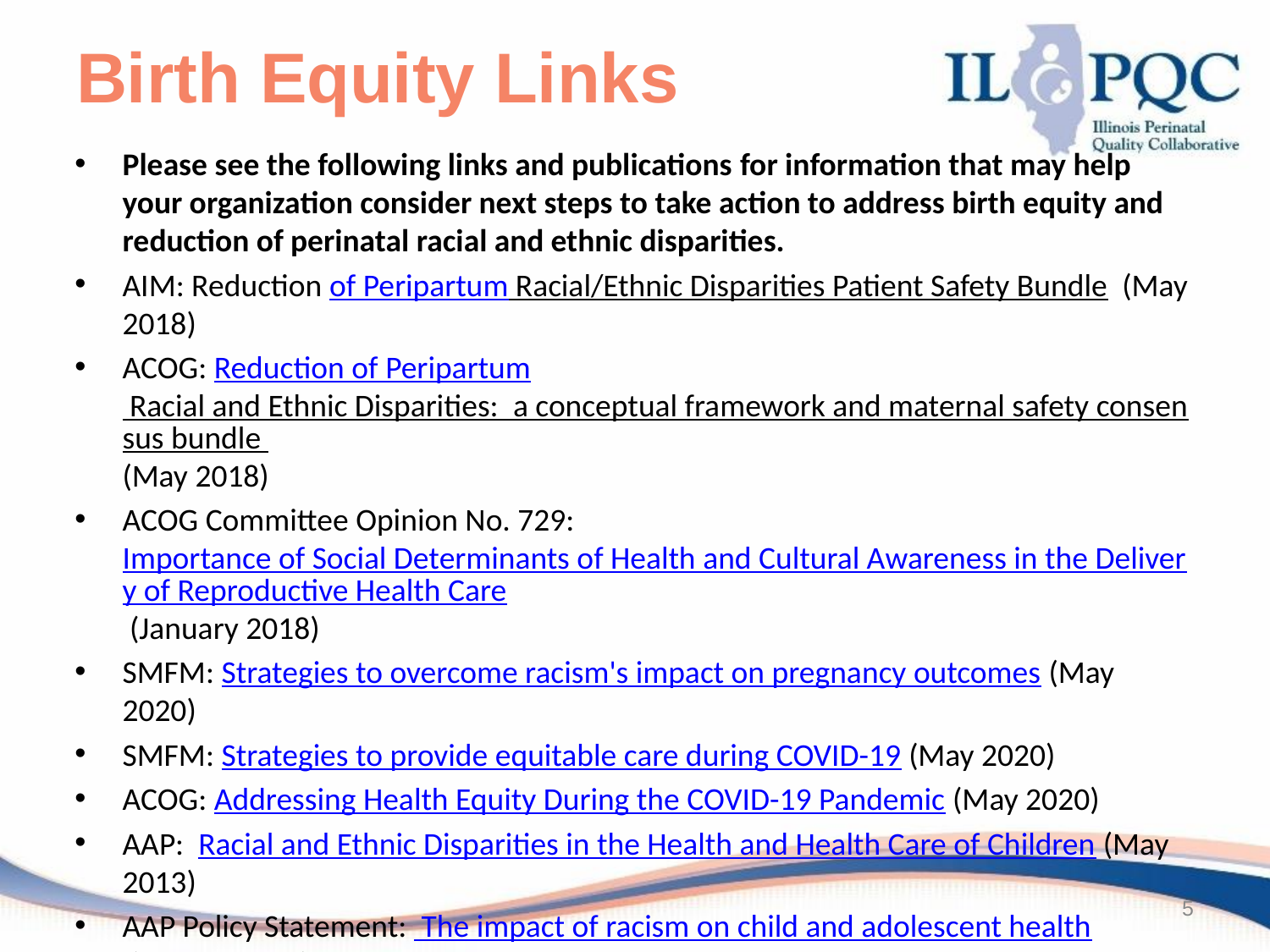

# Birth Equity Links
Please see the following links and publications for information that may help your organization consider next steps to take action to address birth equity and reduction of perinatal racial and ethnic disparities.
AIM: Reduction of Peripartum Racial/Ethnic Disparities Patient Safety Bundle  (May 2018)
ACOG: Reduction of Peripartum Racial and Ethnic Disparities:  a conceptual framework and maternal safety consensus bundle (May 2018)
ACOG Committee Opinion No. 729: Importance of Social Determinants of Health and Cultural Awareness in the Delivery of Reproductive Health Care (January 2018)
SMFM: Strategies to overcome racism's impact on pregnancy outcomes (May 2020)
SMFM: Strategies to provide equitable care during COVID-19 (May 2020)
ACOG: Addressing Health Equity During the COVID-19 Pandemic (May 2020)
AAP:  Racial and Ethnic Disparities in the Health and Health Care of Children (May 2013)
AAP Policy Statement:  The impact of racism on child and adolescent health (August 2019)

5